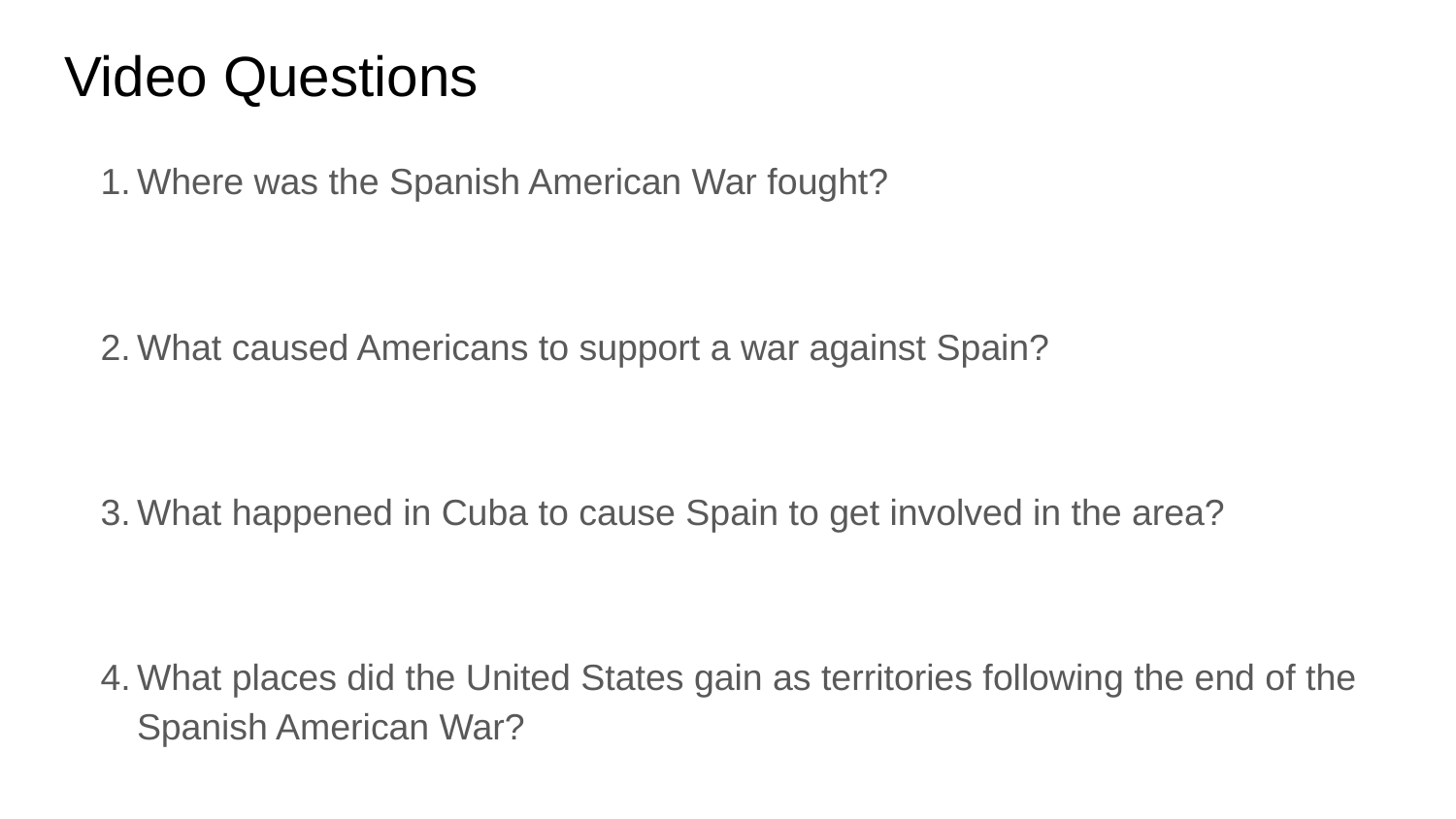

# Video Questions
Where was the Spanish American War fought?

What caused Americans to support a war against Spain?

What happened in Cuba to cause Spain to get involved in the area?

What places did the United States gain as territories following the end of the Spanish American War?